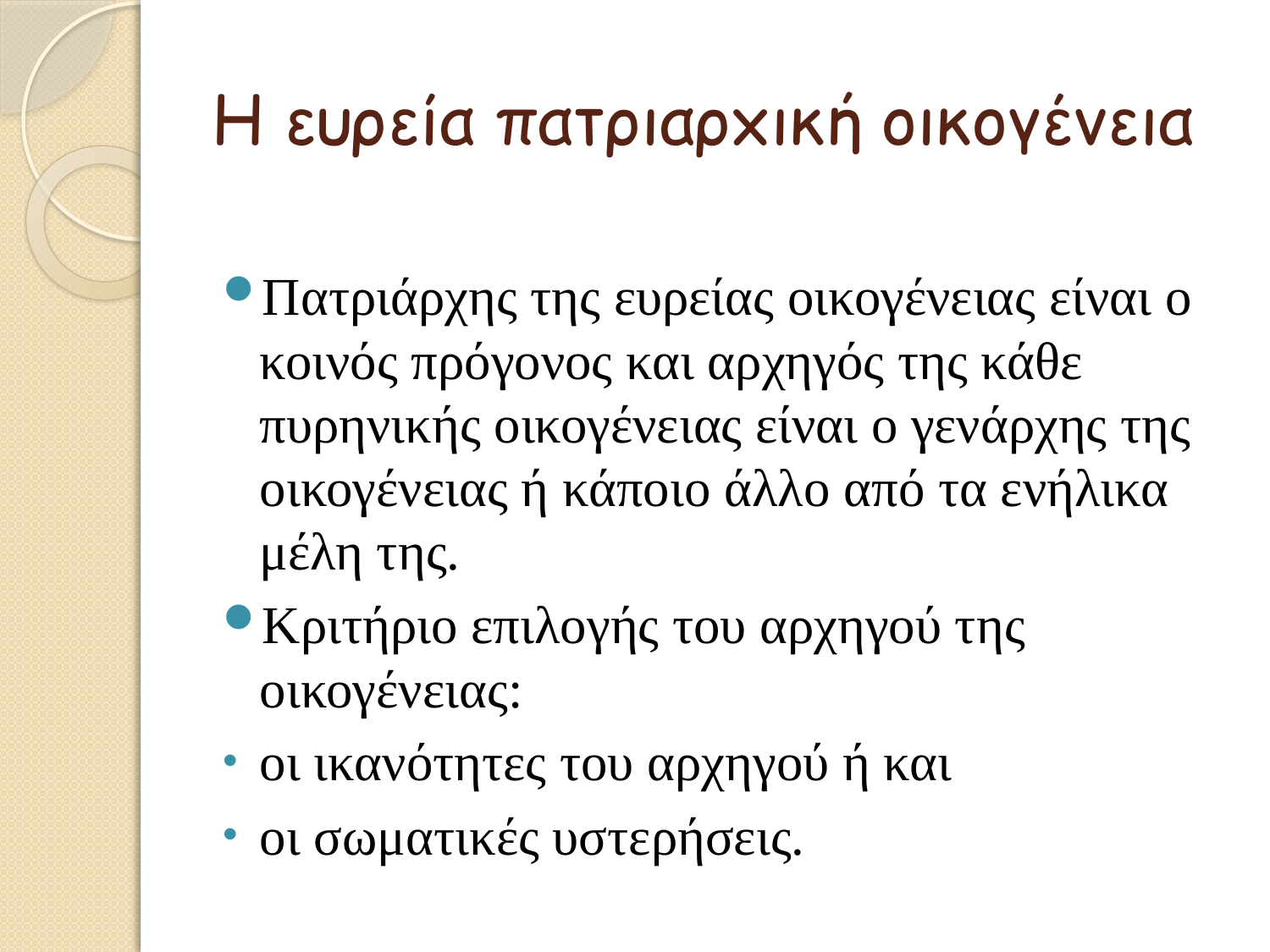

# Η ευρεία πατριαρχική οικογένεια
Πατριάρχης της ευρείας οικογένειας είναι ο κοινός πρόγονος και αρχηγός της κάθε πυρηνικής οικογένειας είναι ο γενάρχης της οικογένειας ή κάποιο άλλο από τα ενήλικα μέλη της.
Κριτήριο επιλογής του αρχηγού της οικογένειας:
οι ικανότητες του αρχηγού ή και
οι σωματικές υστερήσεις.